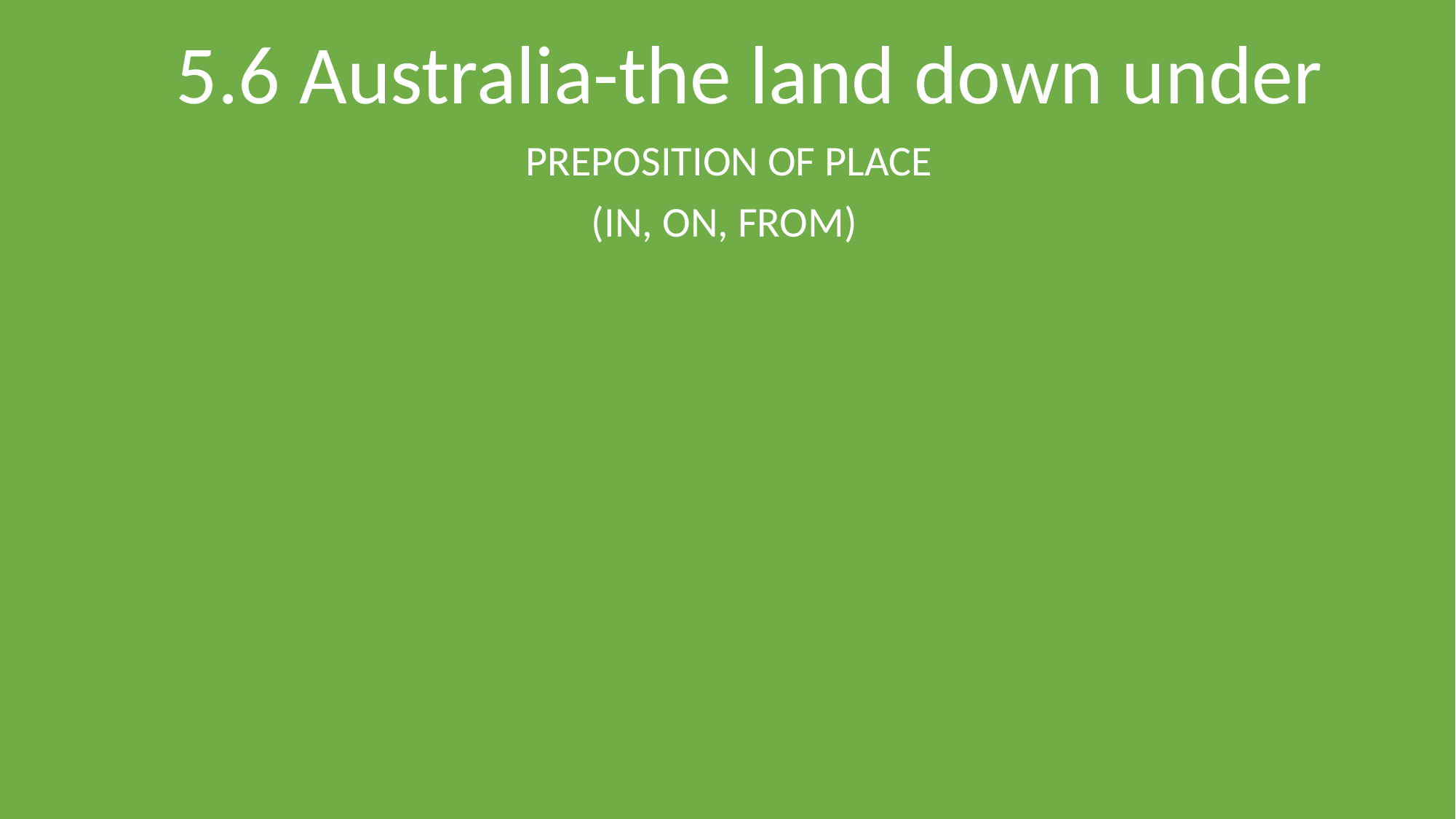

# 5.6 Australia-the land down under
PREPOSITION OF PLACE
(IN, ON, FROM)